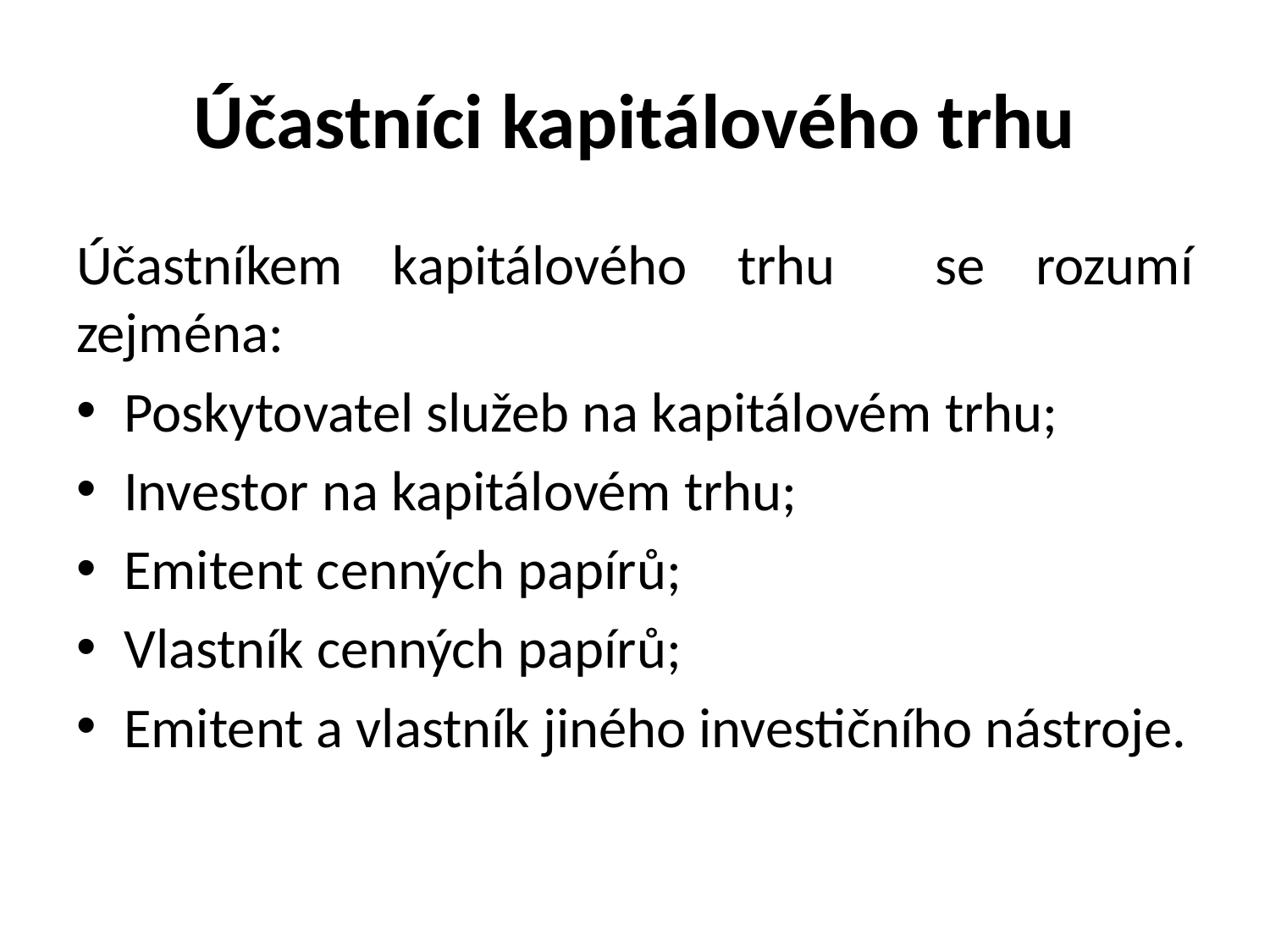

# Účastníci kapitálového trhu
Účastníkem kapitálového trhu  se rozumí zejména:
Poskytovatel služeb na kapitálovém trhu;
Investor na kapitálovém trhu;
Emitent cenných papírů;
Vlastník cenných papírů;
Emitent a vlastník jiného investičního nástroje.